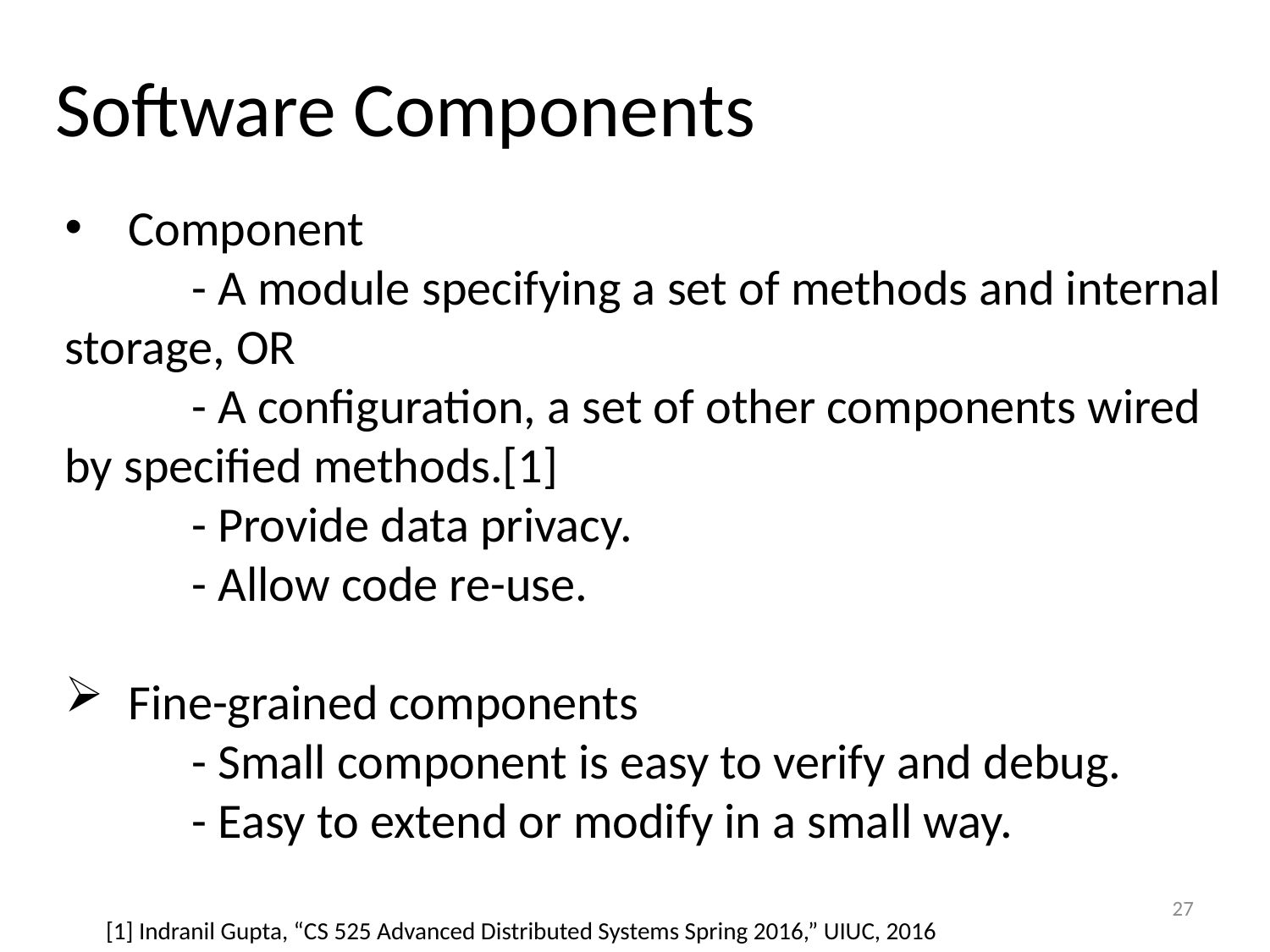

# Software Components
Component
	- A module specifying a set of methods and internal storage, OR
	- A configuration, a set of other components wired by specified methods.[1]
	- Provide data privacy.
	- Allow code re-use.

Fine-grained components
	- Small component is easy to verify and debug.
	- Easy to extend or modify in a small way.
27
[1] Indranil Gupta, “CS 525 Advanced Distributed Systems Spring 2016,” UIUC, 2016